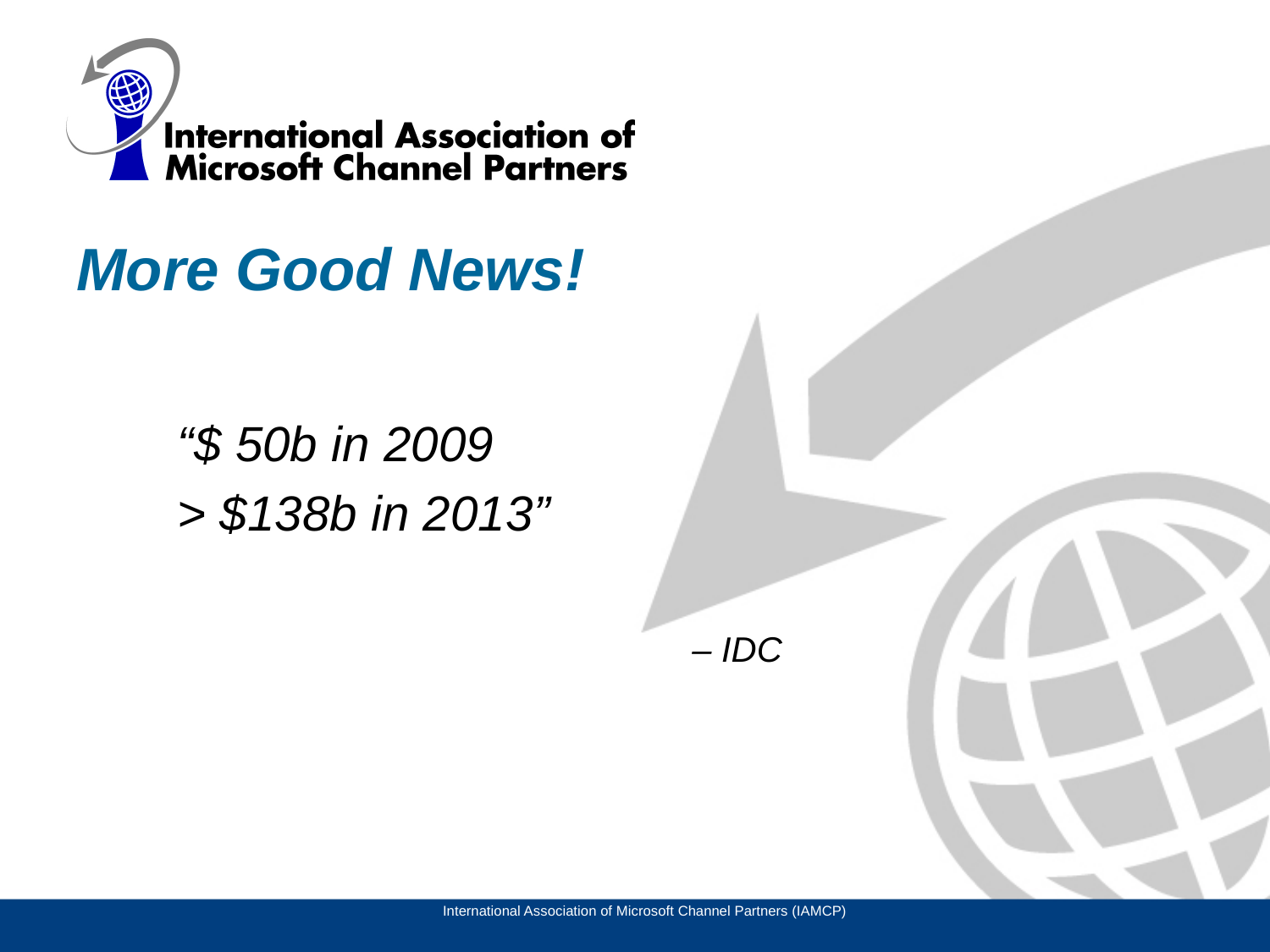

# More Good News!
“$ 50b in 2009
> $138b in 2013”

– IDC

International Association of Microsoft Channel Partners (IAMCP)